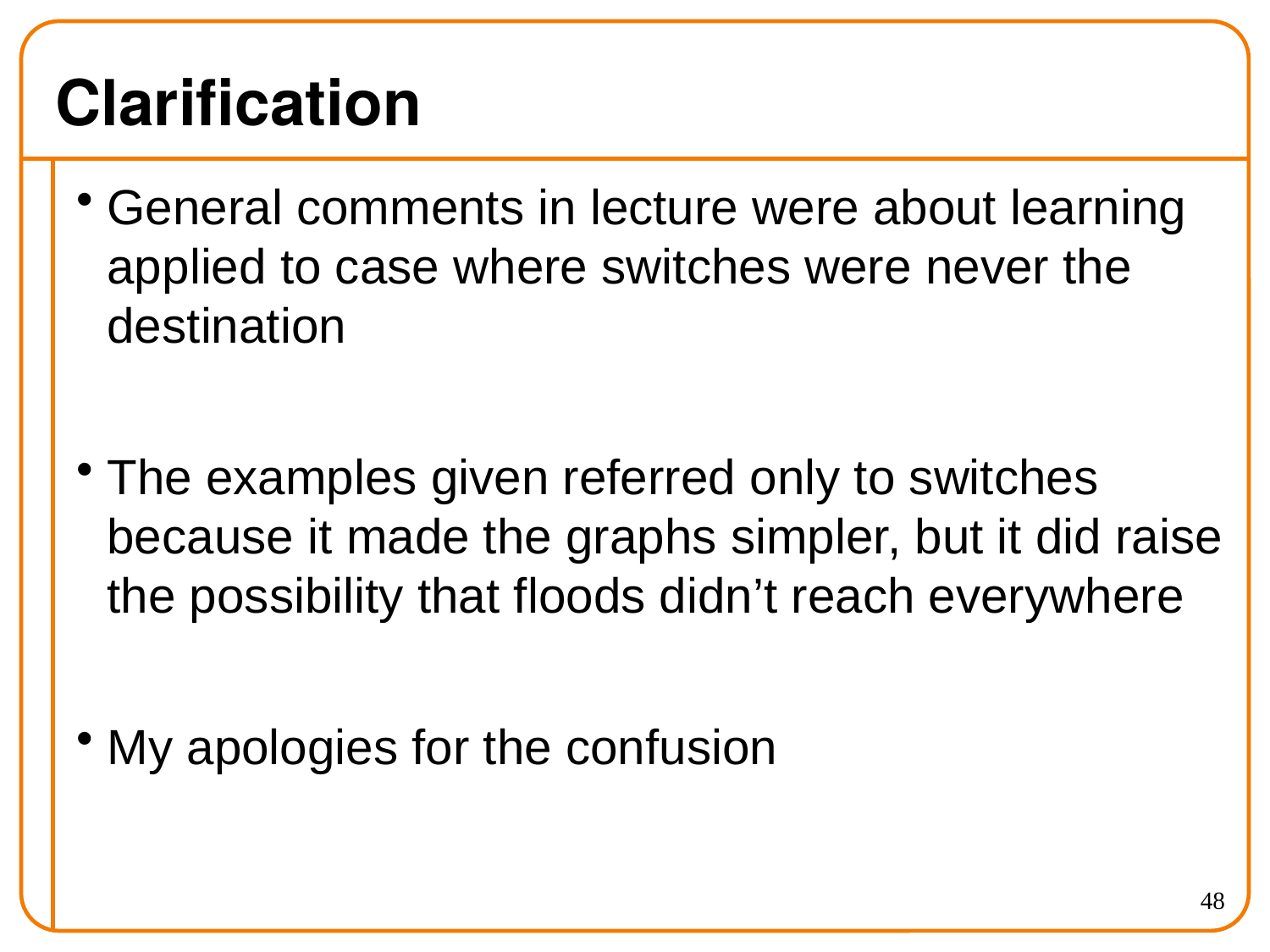

# Clarification
General comments in lecture were about learning applied to case where switches were never the destination

The examples given referred only to switches because it made the graphs simpler, but it did raise the possibility that floods didn’t reach everywhere

My apologies for the confusion

48